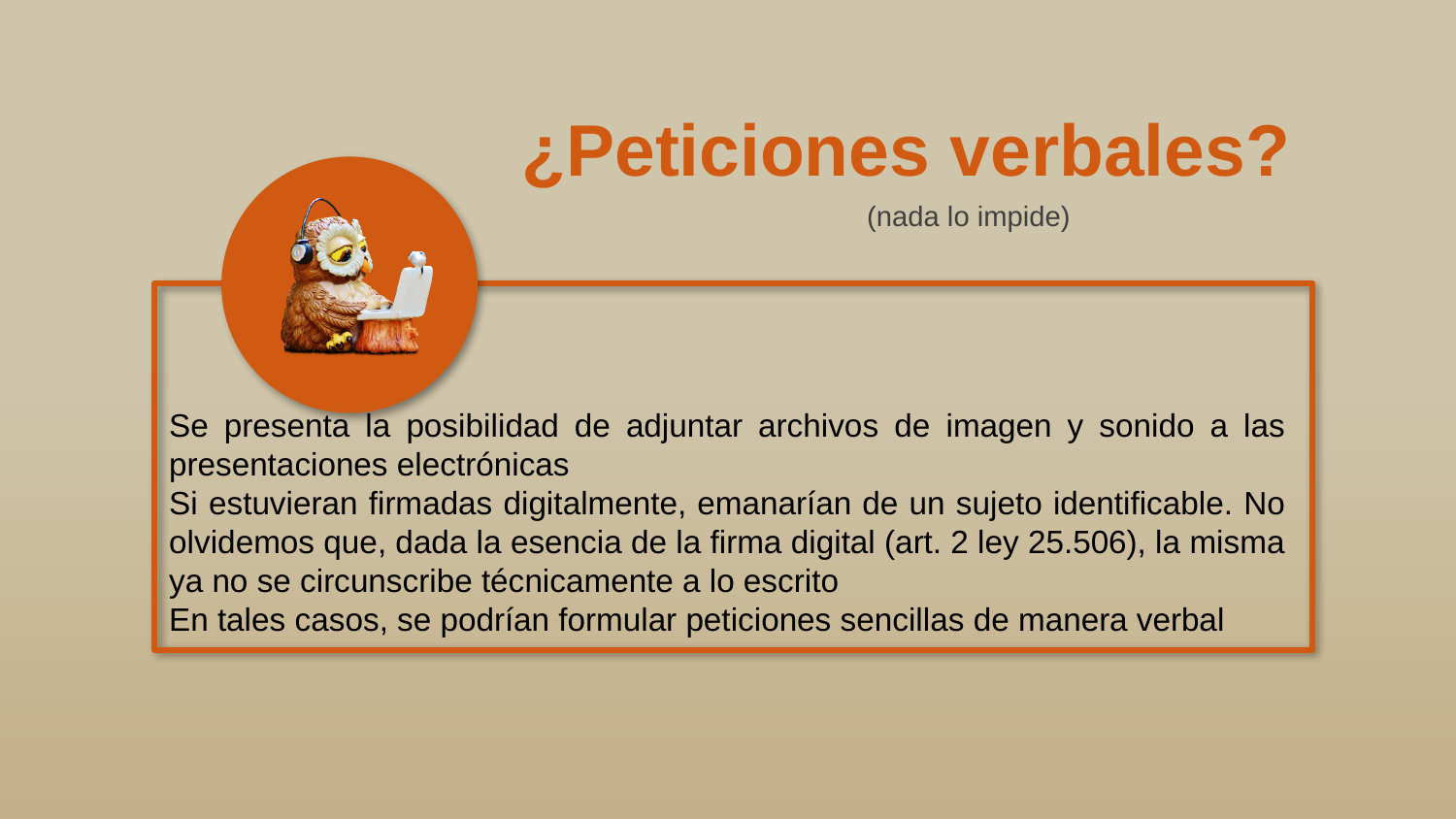

¿Peticiones verbales?
(nada lo impide)
Se presenta la posibilidad de adjuntar archivos de imagen y sonido a las presentaciones electrónicas
Si estuvieran firmadas digitalmente, emanarían de un sujeto identificable. No olvidemos que, dada la esencia de la firma digital (art. 2 ley 25.506), la misma ya no se circunscribe técnicamente a lo escrito
En tales casos, se podrían formular peticiones sencillas de manera verbal